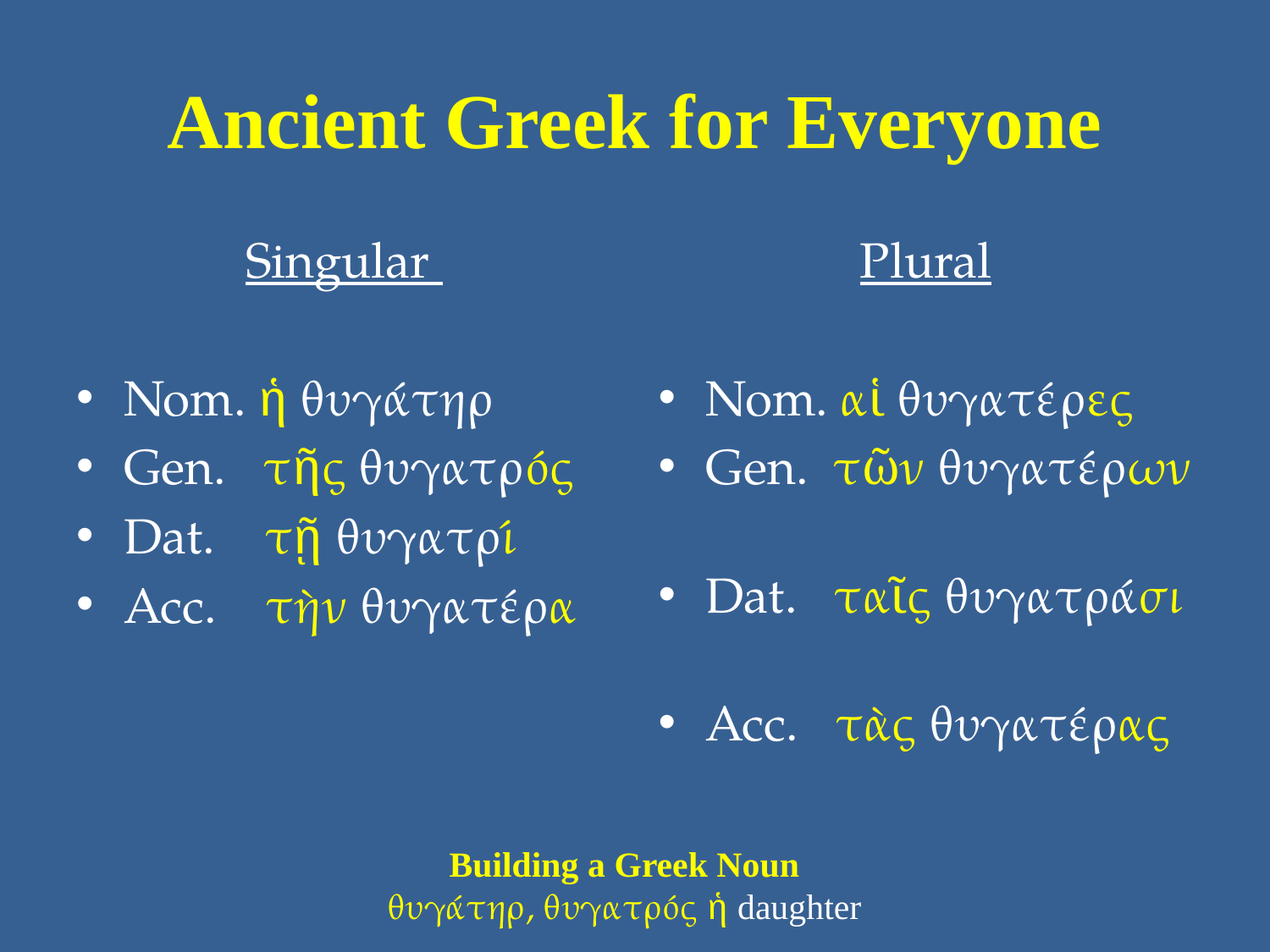

# Ancient Greek for Everyone
Singular

Nom. ἡ θυγάτηρ
Gen.   τῆς θυγατρός
Dat.    τῇ θυγατρί
Acc.    τὴν θυγατέρα

Plural

Nom. αἱ θυγατέρες
Gen.  τῶν θυγατέρων
Dat.   ταῖς θυγατράσι
Acc.   τὰς θυγατέρας

Building a Greek Noun
θυγάτηρ, θυγατρός ἡ daughter